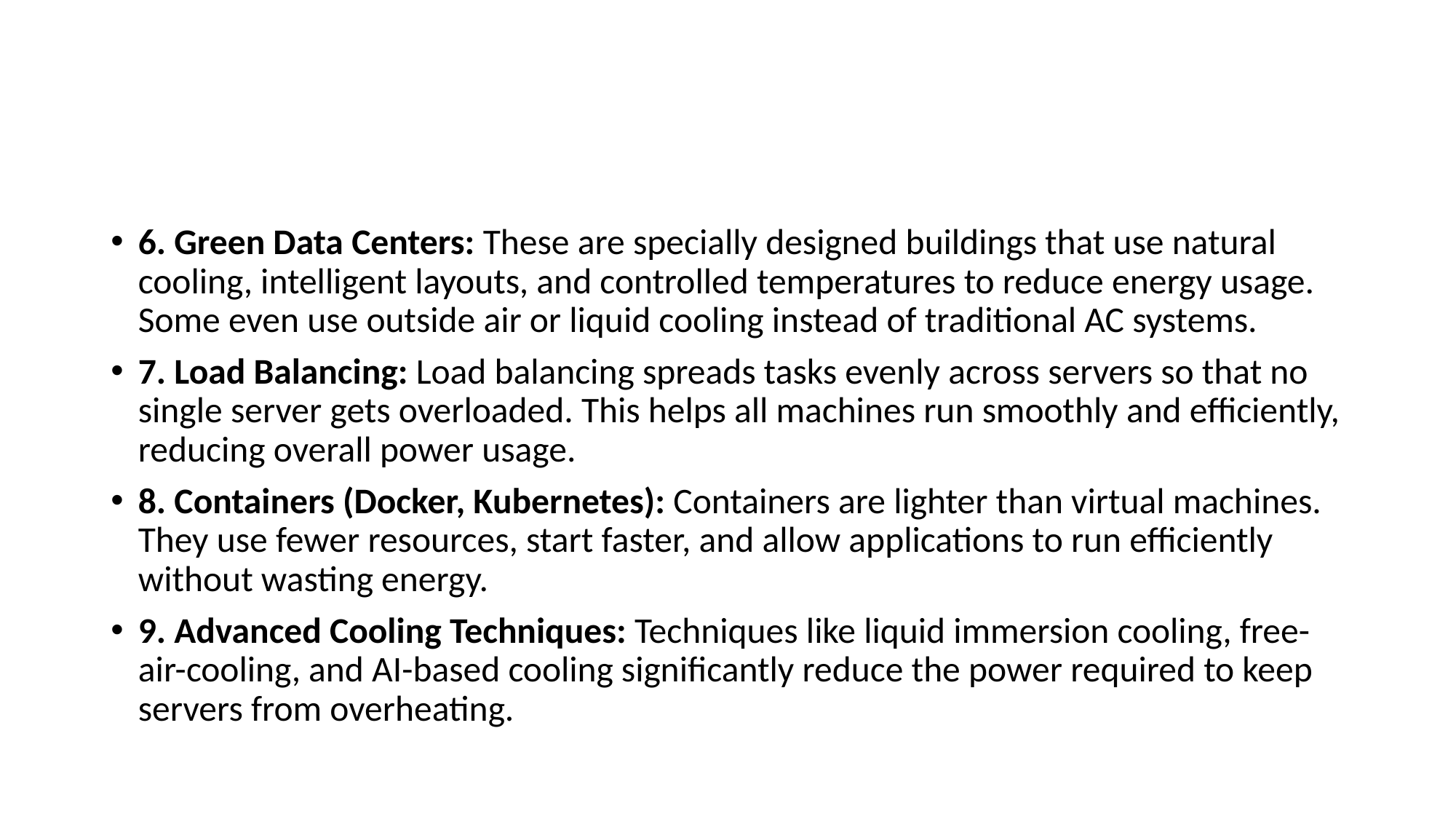

6. Green Data Centers: These are specially designed buildings that use natural cooling, intelligent layouts, and controlled temperatures to reduce energy usage. Some even use outside air or liquid cooling instead of traditional AC systems.
7. Load Balancing: Load balancing spreads tasks evenly across servers so that no single server gets overloaded. This helps all machines run smoothly and efficiently, reducing overall power usage.
8. Containers (Docker, Kubernetes): Containers are lighter than virtual machines.
They use fewer resources, start faster, and allow applications to run efficiently without wasting energy.
9. Advanced Cooling Techniques: Techniques like liquid immersion cooling, free-air-cooling, and AI-based cooling significantly reduce the power required to keep servers from overheating.